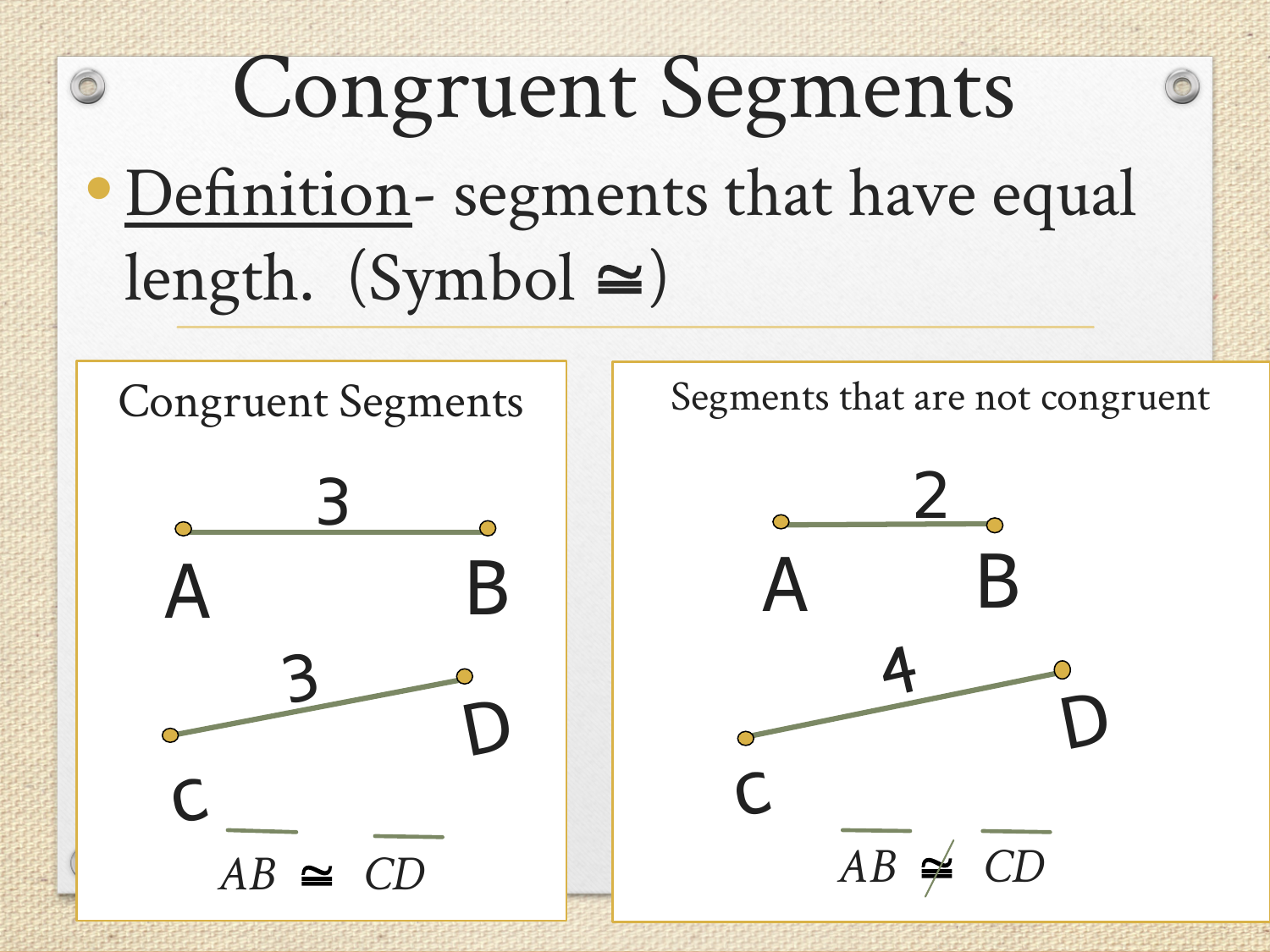

# Congruent Segments
Definition- segments that have equal length.  (Symbol ≅)

Congruent Segments

AB  ≅  CD

Segments that are not congruent

AB  ≅  CD

2
3

B
A
B
A
4
3

D
D

c
c